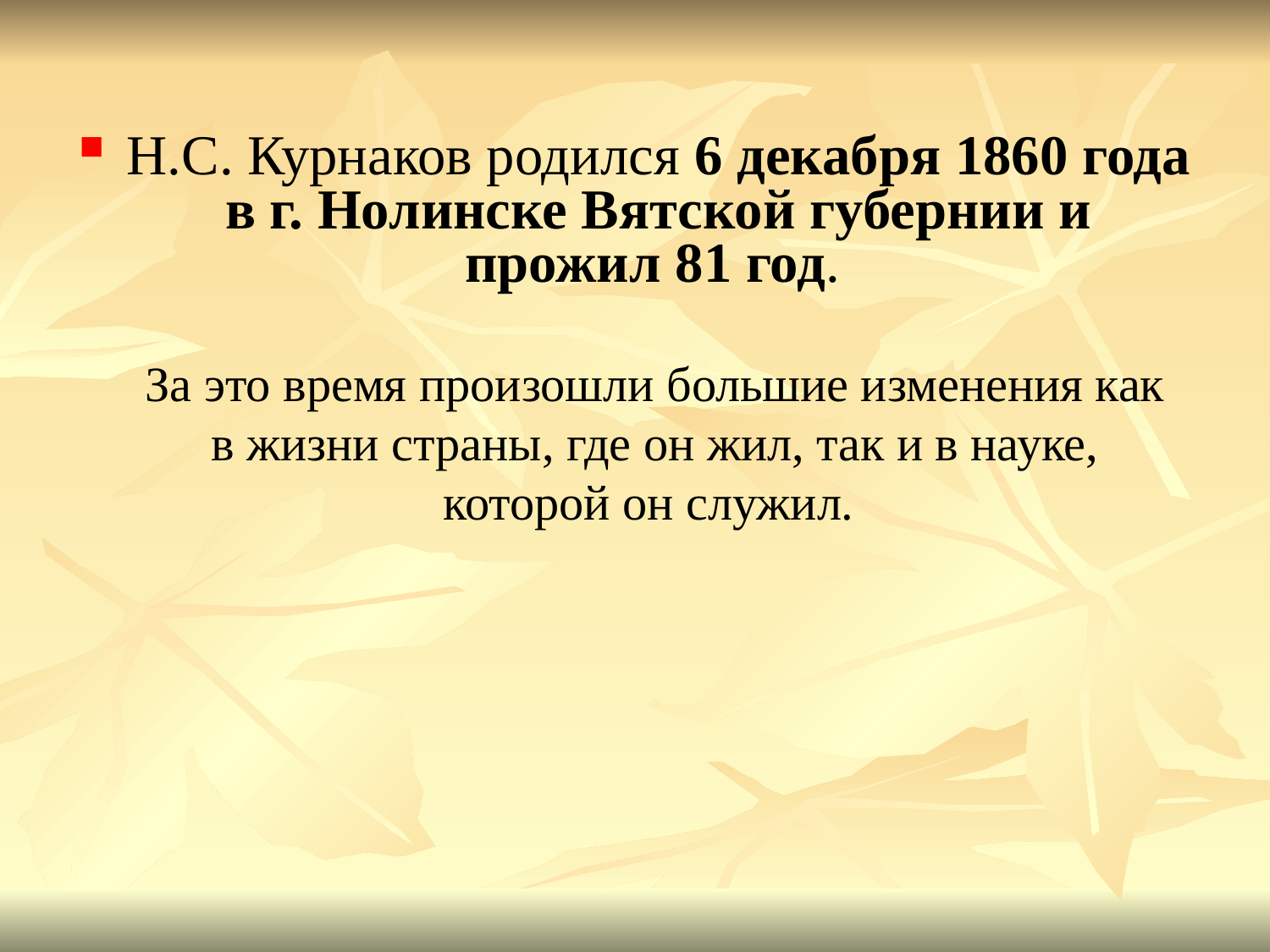

Н.С. Курнаков родился 6 декабря 1860 года в г. Нолинске Вятской губернии и прожил 81 год.

За это время произошли большие изменения как в жизни страны, где он жил, так и в науке, которой он служил.